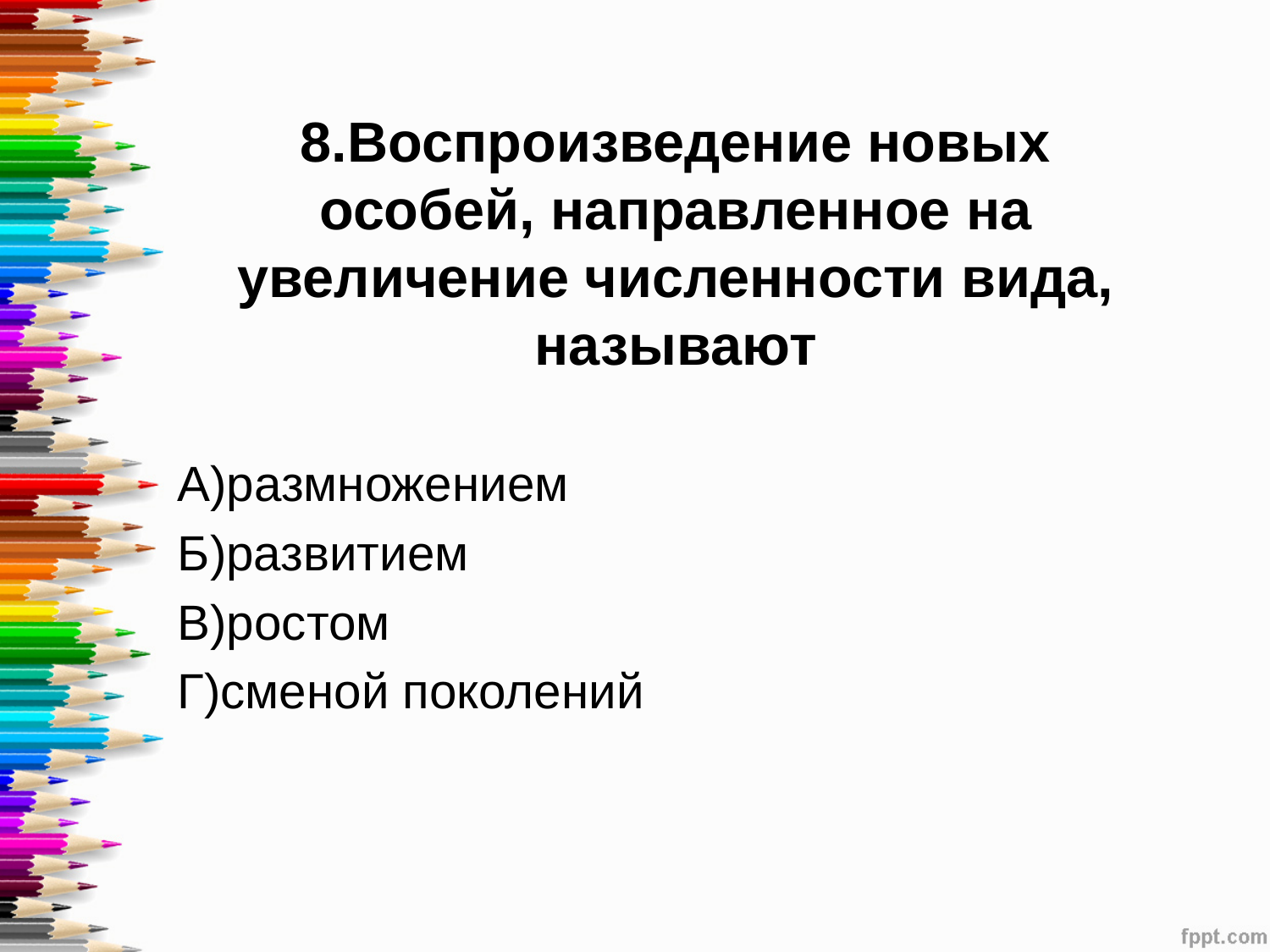

# 8.Воспроизведение новых особей, направленное на увеличение численности вида, называют
А)размножением
Б)развитием
В)ростом
Г)сменой поколений